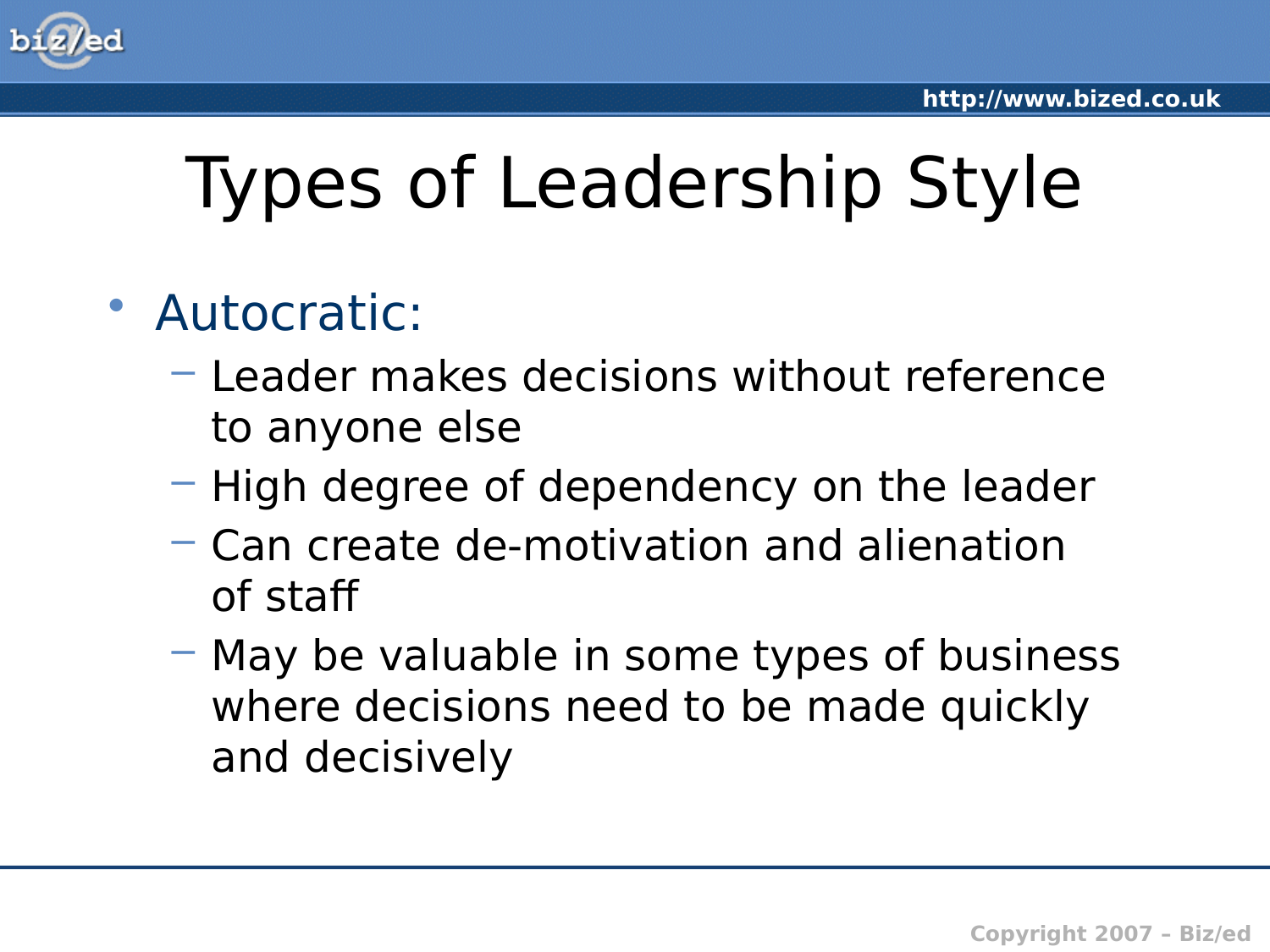

# Types of Leadership Style
Autocratic:
Leader makes decisions without reference to anyone else
High degree of dependency on the leader
Can create de-motivation and alienation
of staff
May be valuable in some types of business where decisions need to be made quickly and decisively